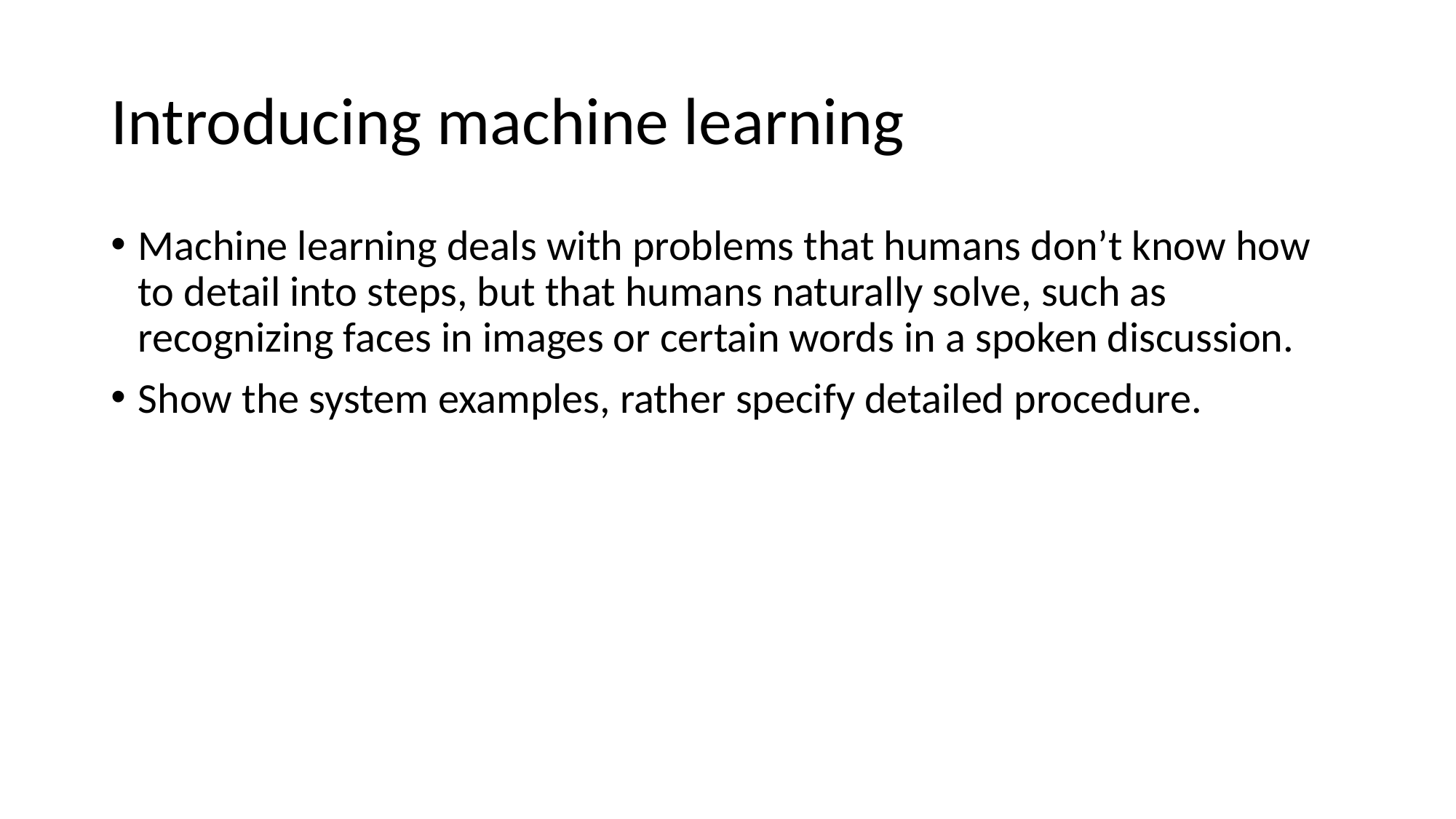

# Introducing machine learning
Machine learning deals with problems that humans don’t know how to detail into steps, but that humans naturally solve, such as recognizing faces in images or certain words in a spoken discussion.
Show the system examples, rather specify detailed procedure.